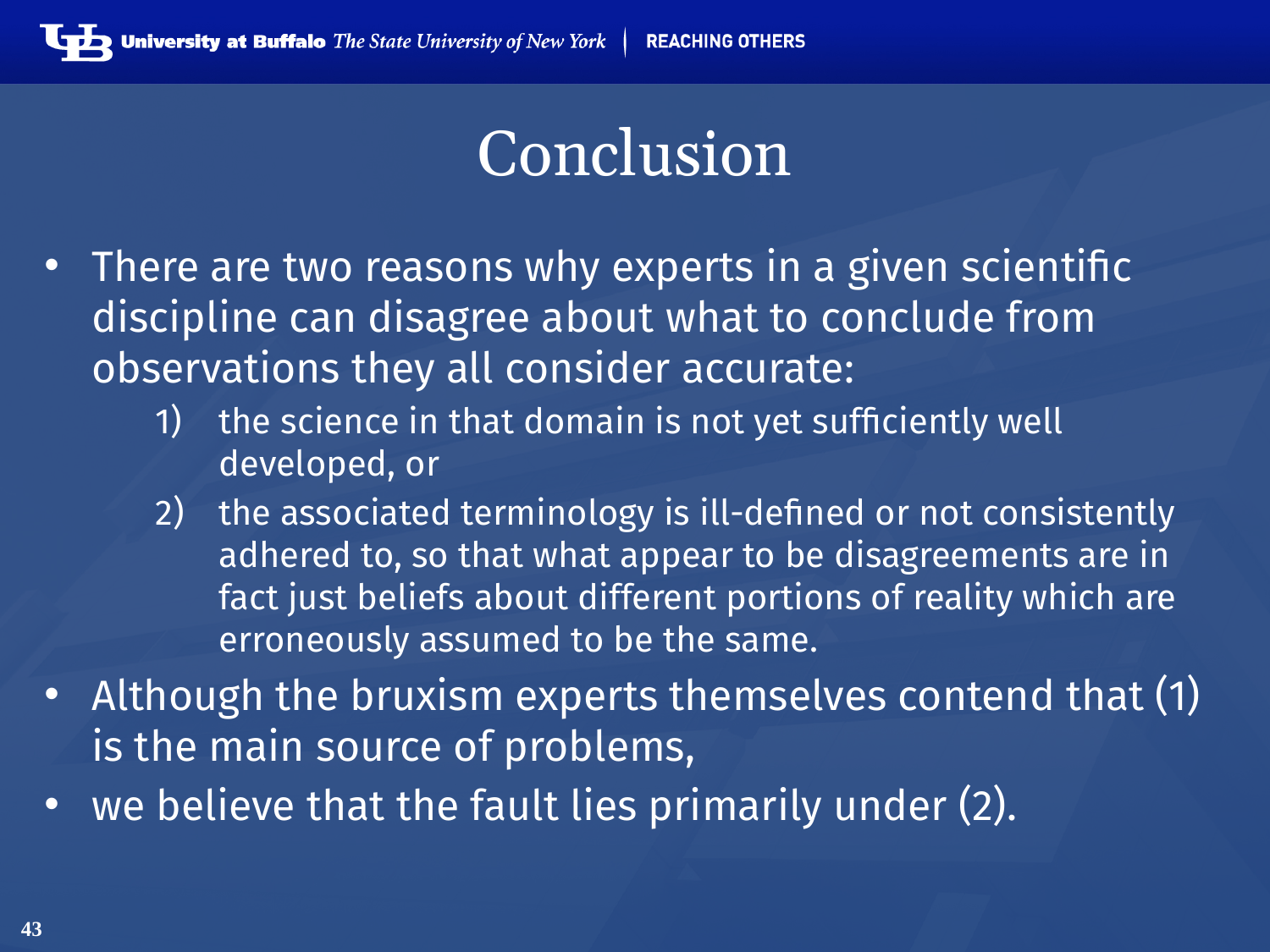

# Conclusion
There are two reasons why experts in a given scientific discipline can disagree about what to conclude from observations they all consider accurate:
the science in that domain is not yet sufficiently well developed, or
the associated terminology is ill-defined or not consistently adhered to, so that what appear to be disagreements are in fact just beliefs about different portions of reality which are erroneously assumed to be the same.
Although the bruxism experts themselves contend that (1) is the main source of problems,
we believe that the fault lies primarily under (2).
43